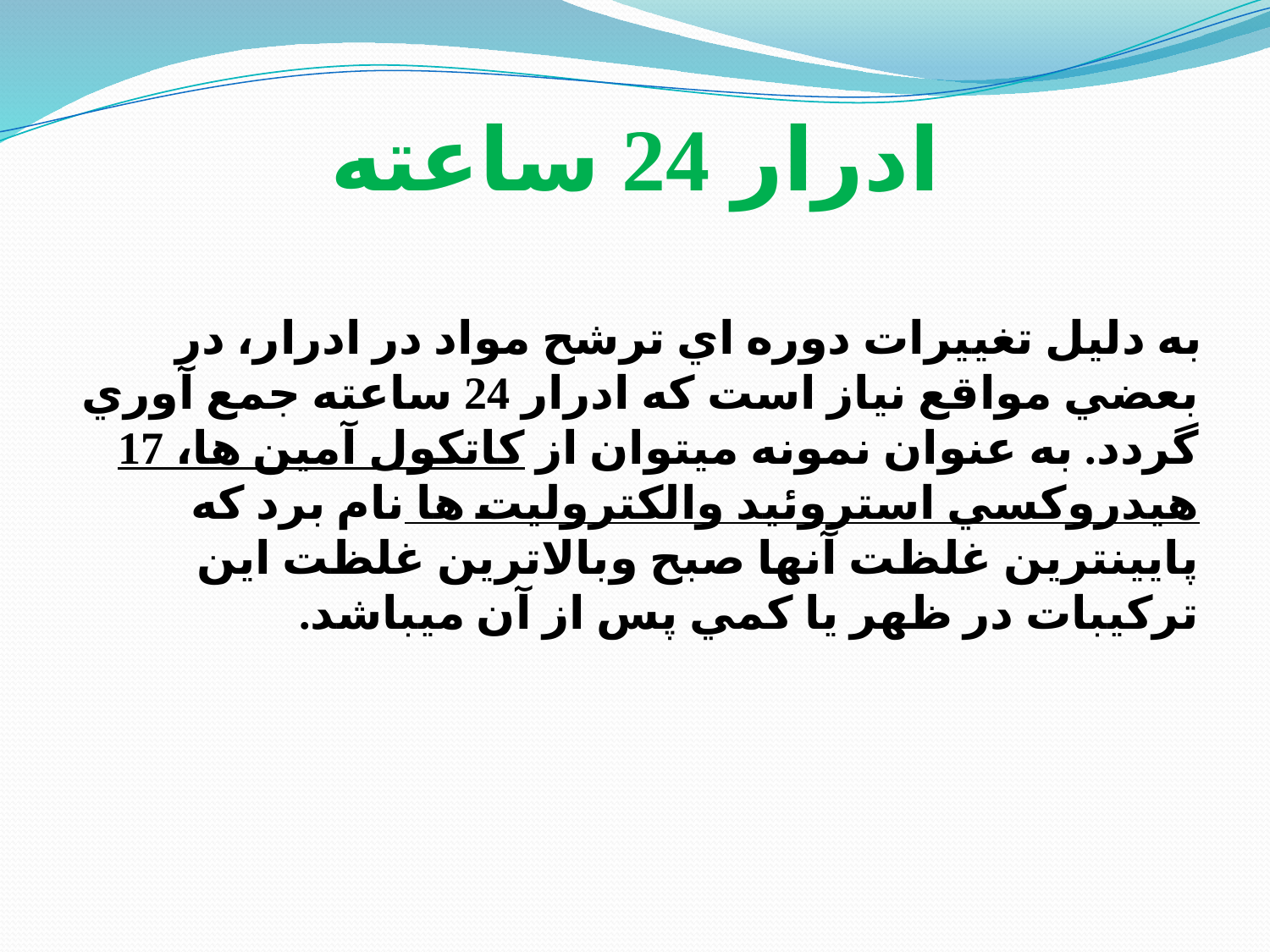

# ادرار 24 ساعته

   به دليل تغييرات دوره اي ترشح مواد در ادرار، در بعضي مواقع نياز است كه ادرار 24 ساعته جمع آوري گردد. به عنوان نمونه ميتوان از كاتكول آمين ها، 17 هيدروكسي استروئيد والكتروليت ها نام برد که پايينترين غلظت آنها صبح وبالاترين غلظت اين ترکيبات در ظهر يا كمي پس از آن ميباشد.